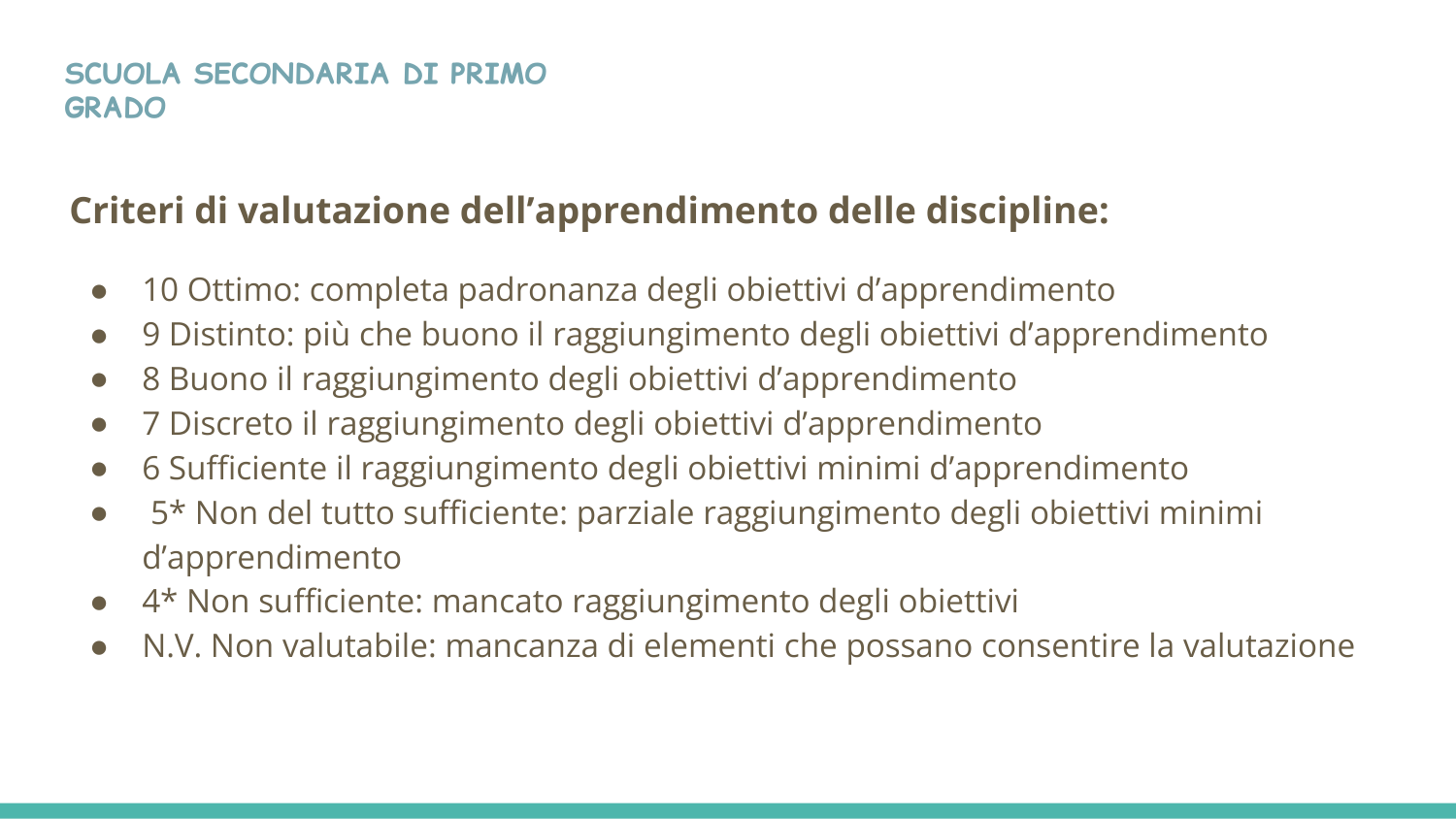

SCUOLA SECONDARIA DI PRIMO GRADO

Criteri di valutazione dell’apprendimento delle discipline:
10 Ottimo: completa padronanza degli obiettivi d’apprendimento
9 Distinto: più che buono il raggiungimento degli obiettivi d’apprendimento
8 Buono il raggiungimento degli obiettivi d’apprendimento
7 Discreto il raggiungimento degli obiettivi d’apprendimento
6 Sufficiente il raggiungimento degli obiettivi minimi d’apprendimento
 5* Non del tutto sufficiente: parziale raggiungimento degli obiettivi minimi d’apprendimento
4* Non sufficiente: mancato raggiungimento degli obiettivi
N.V. Non valutabile: mancanza di elementi che possano consentire la valutazione